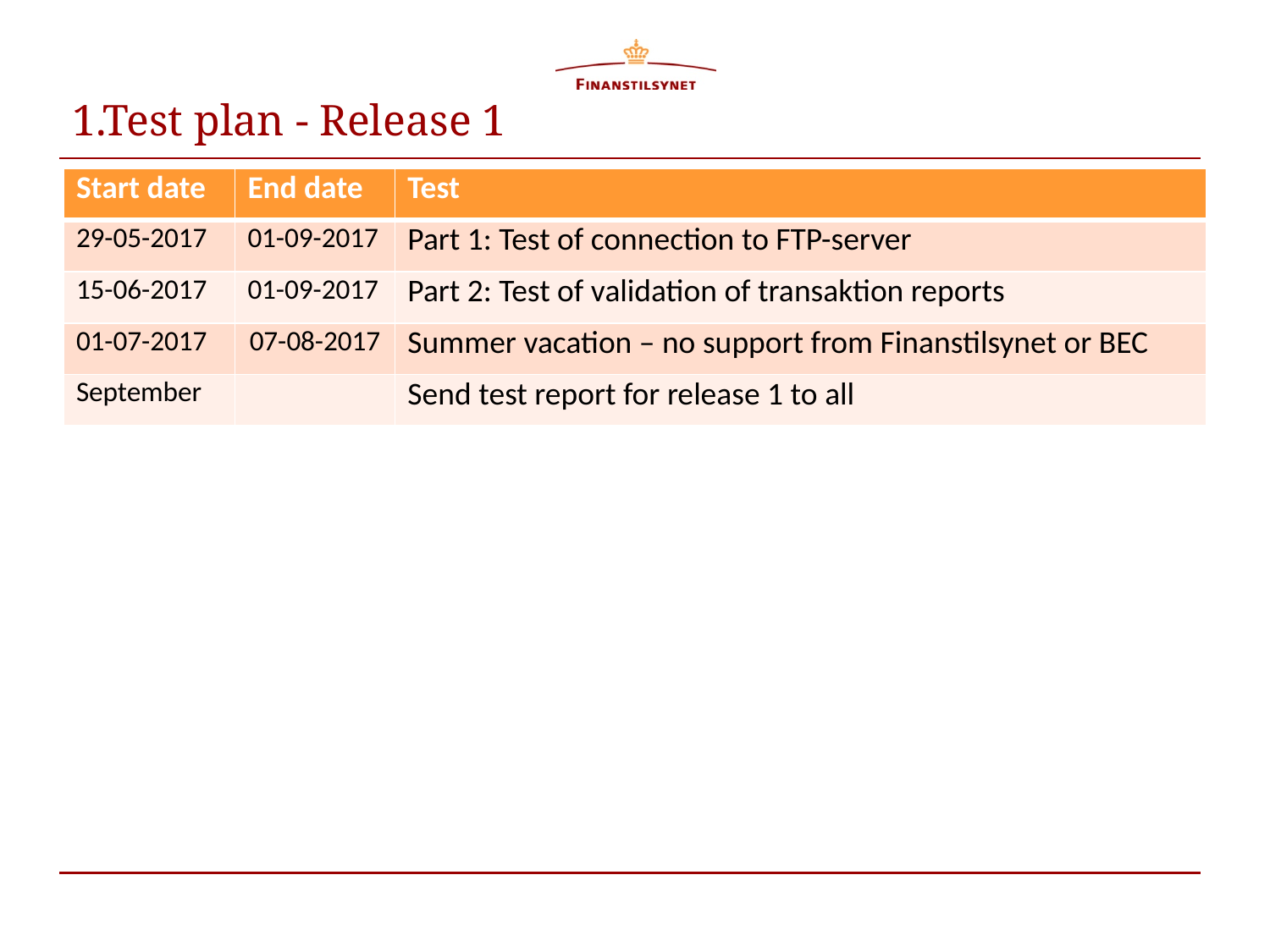

# 1.Test plan - Release 1
| Start date | End date | Test |
| --- | --- | --- |
| 29-05-2017 | 01-09-2017 | Part 1: Test of connection to FTP-server |
| 15-06-2017 | 01-09-2017 | Part 2: Test of validation of transaktion reports |
| 01-07-2017 | 07-08-2017 | Summer vacation – no support from Finanstilsynet or BEC |
| September |  | Send test report for release 1 to all |